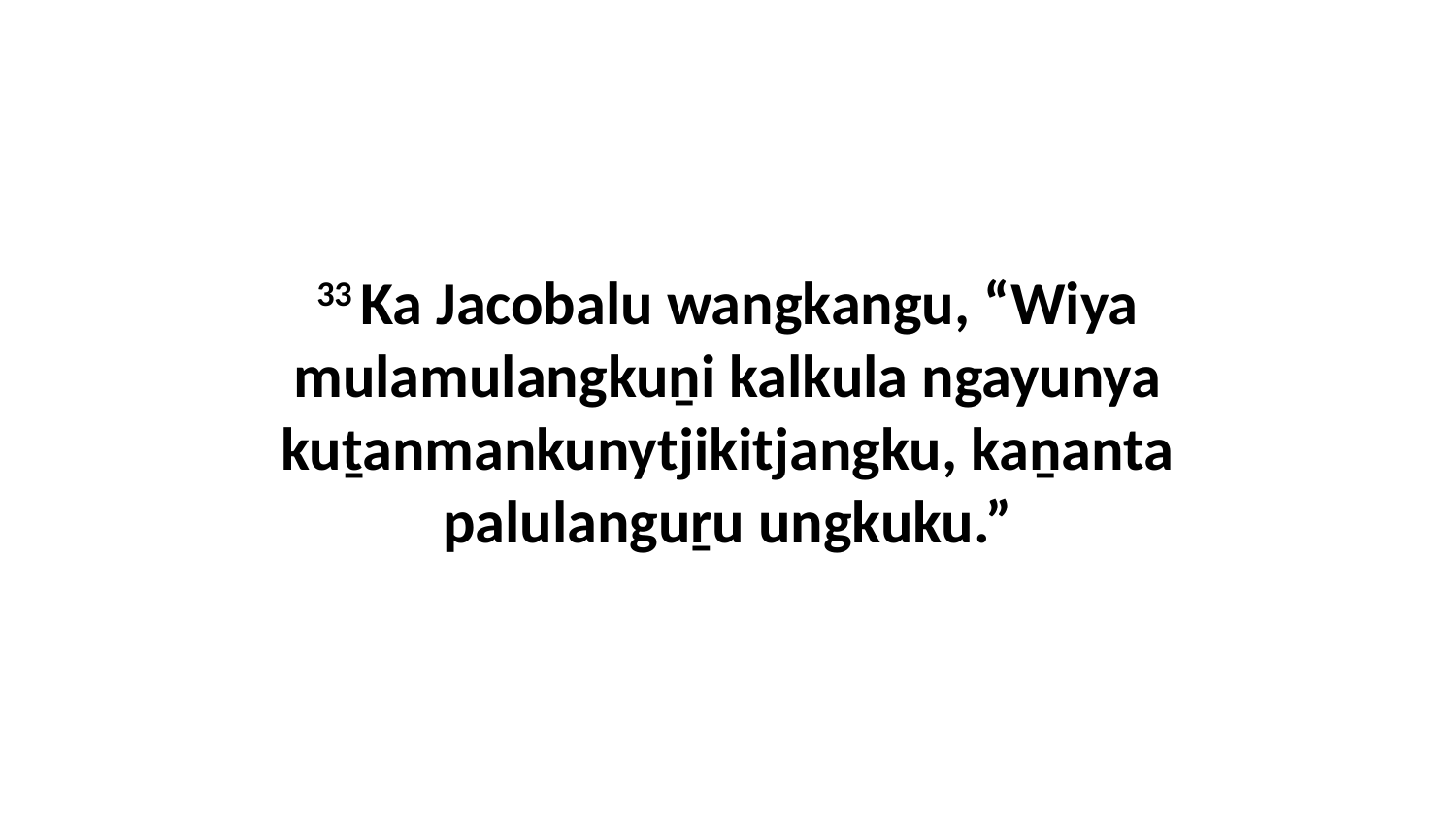

33 Ka Jacobalu wangkangu, “Wiya mulamulangkuṉi kalkula ngayunya kuṯanmankunytjikitjangku, kaṉanta palulanguṟu ungkuku.”